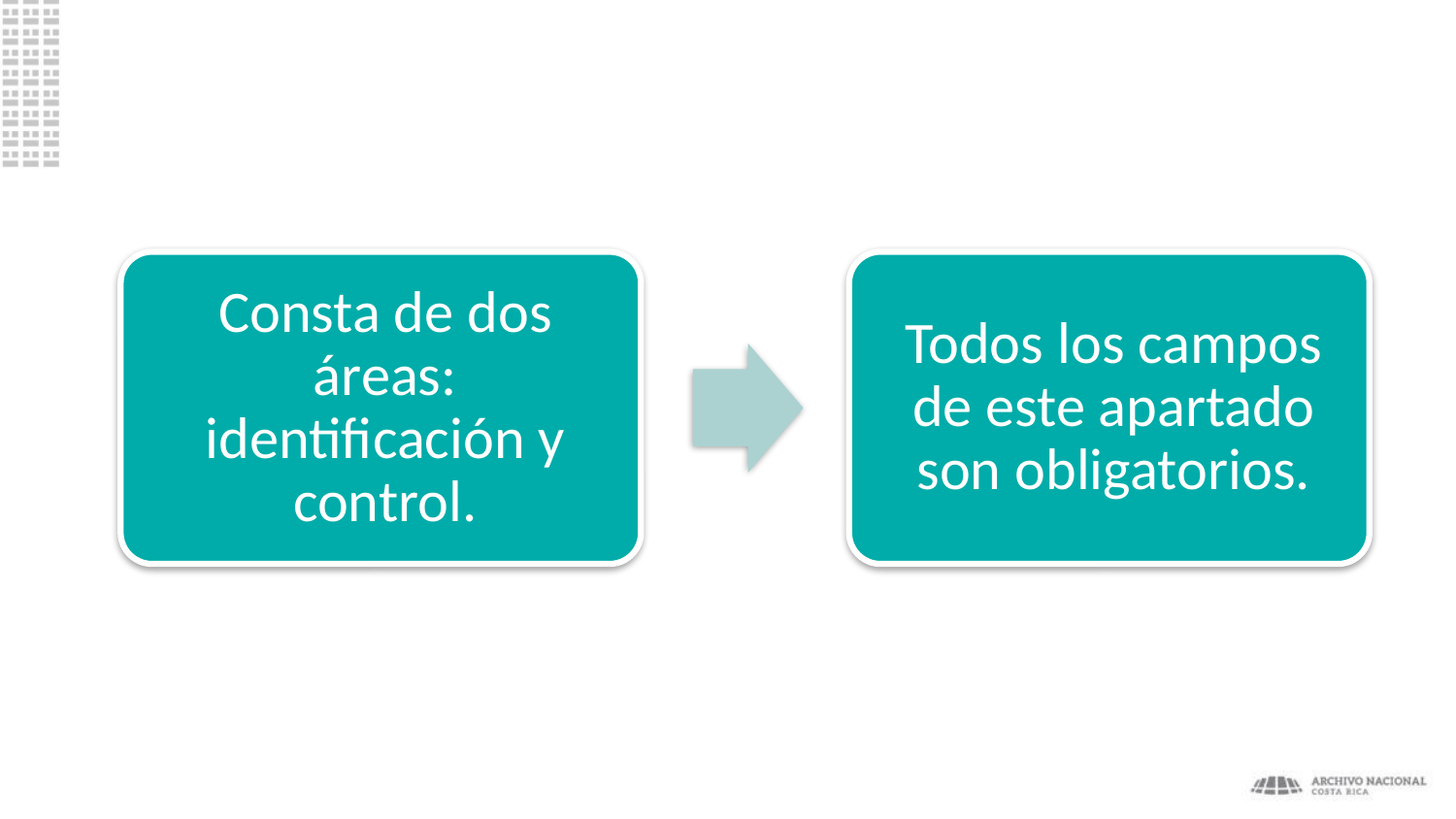

Consta de dos áreas: identificación y control.

Todos los campos de este apartado son obligatorios.